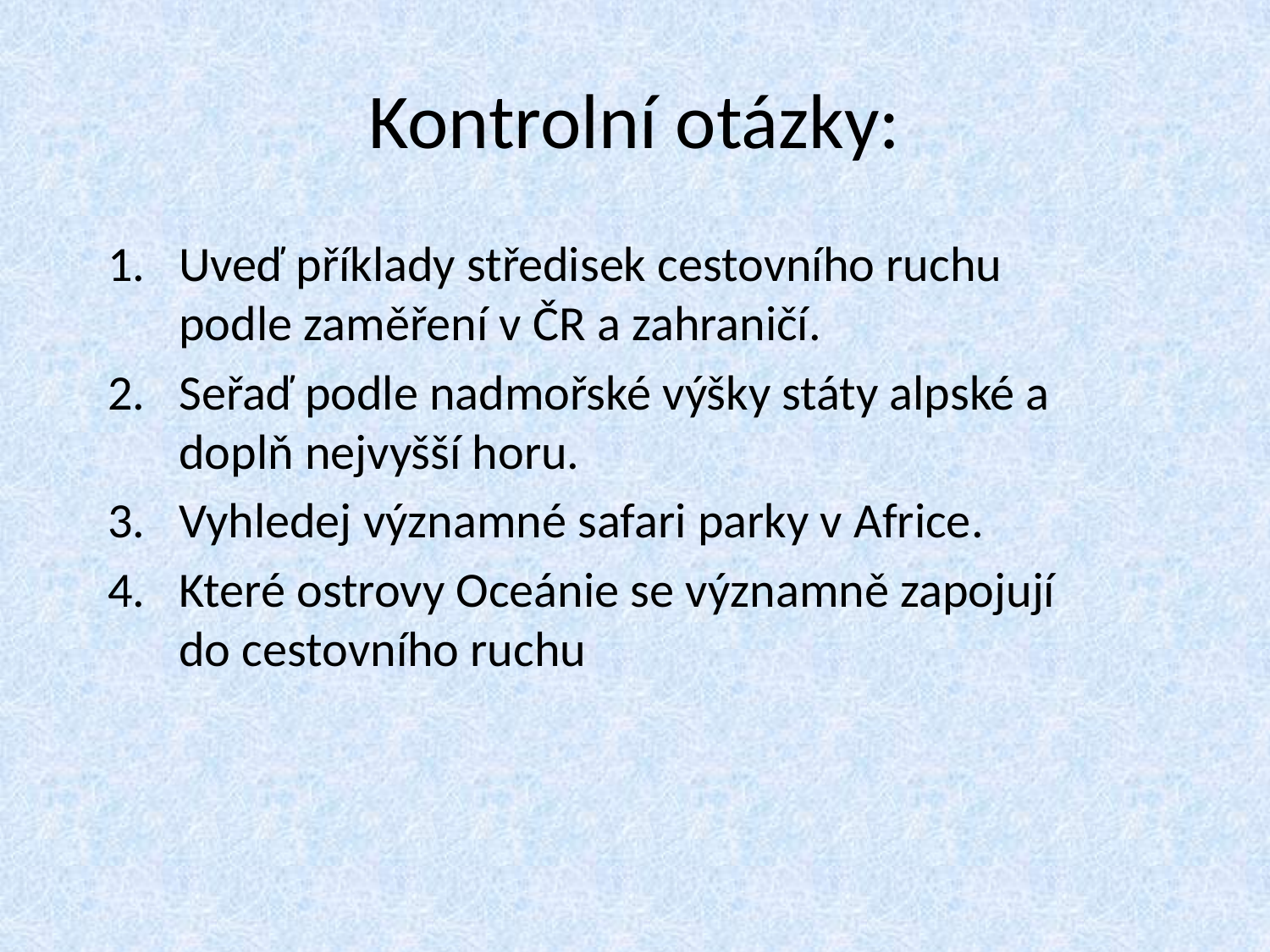

# Kontrolní otázky:
Uveď příklady středisek cestovního ruchu podle zaměření v ČR a zahraničí.
Seřaď podle nadmořské výšky státy alpské a doplň nejvyšší horu.
Vyhledej významné safari parky v Africe.
Které ostrovy Oceánie se významně zapojují do cestovního ruchu